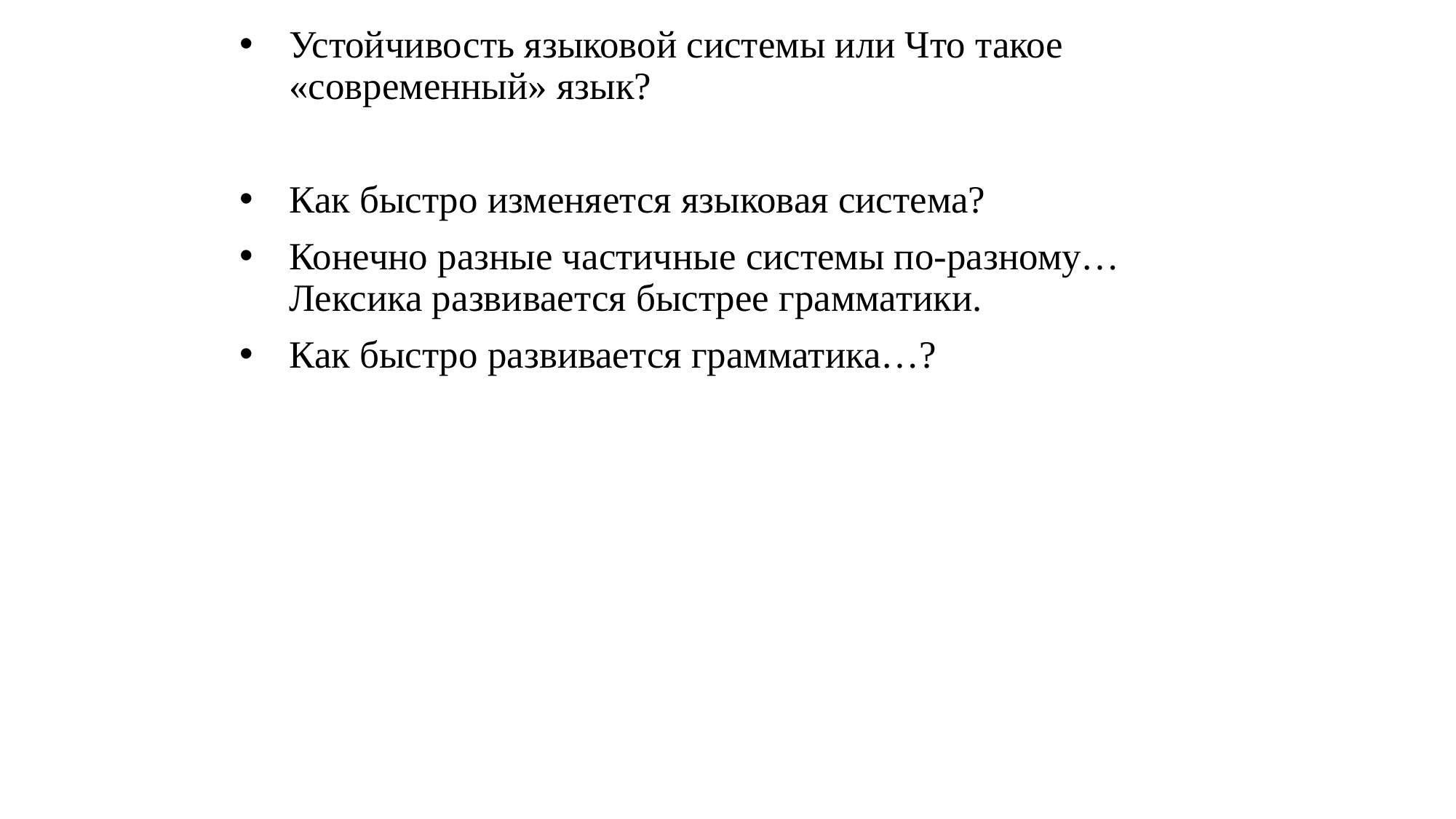

Устойчивость языковой системы или Что такое «современный» язык?

Как быстро изменяется языковая система?
Конечно разные частичные системы по-разному… Лексика развивается быстрее грамматики.
Как быстро развивается грамматика…?